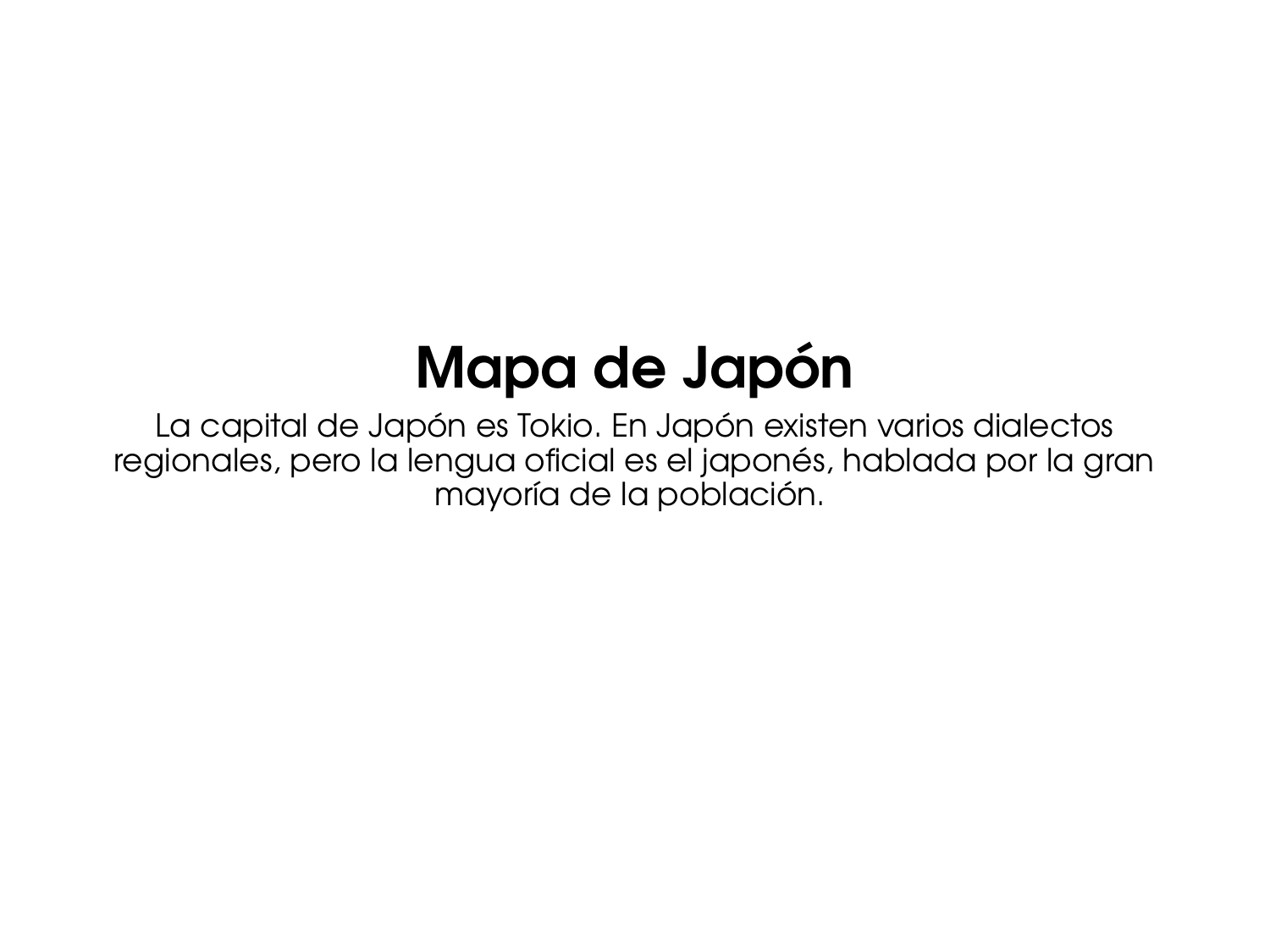

# Mapa de Japón
La capital de Japón es Tokio. En Japón existen varios dialectos regionales, pero la lengua oficial es el japonés, hablada por la gran mayoría de la población.